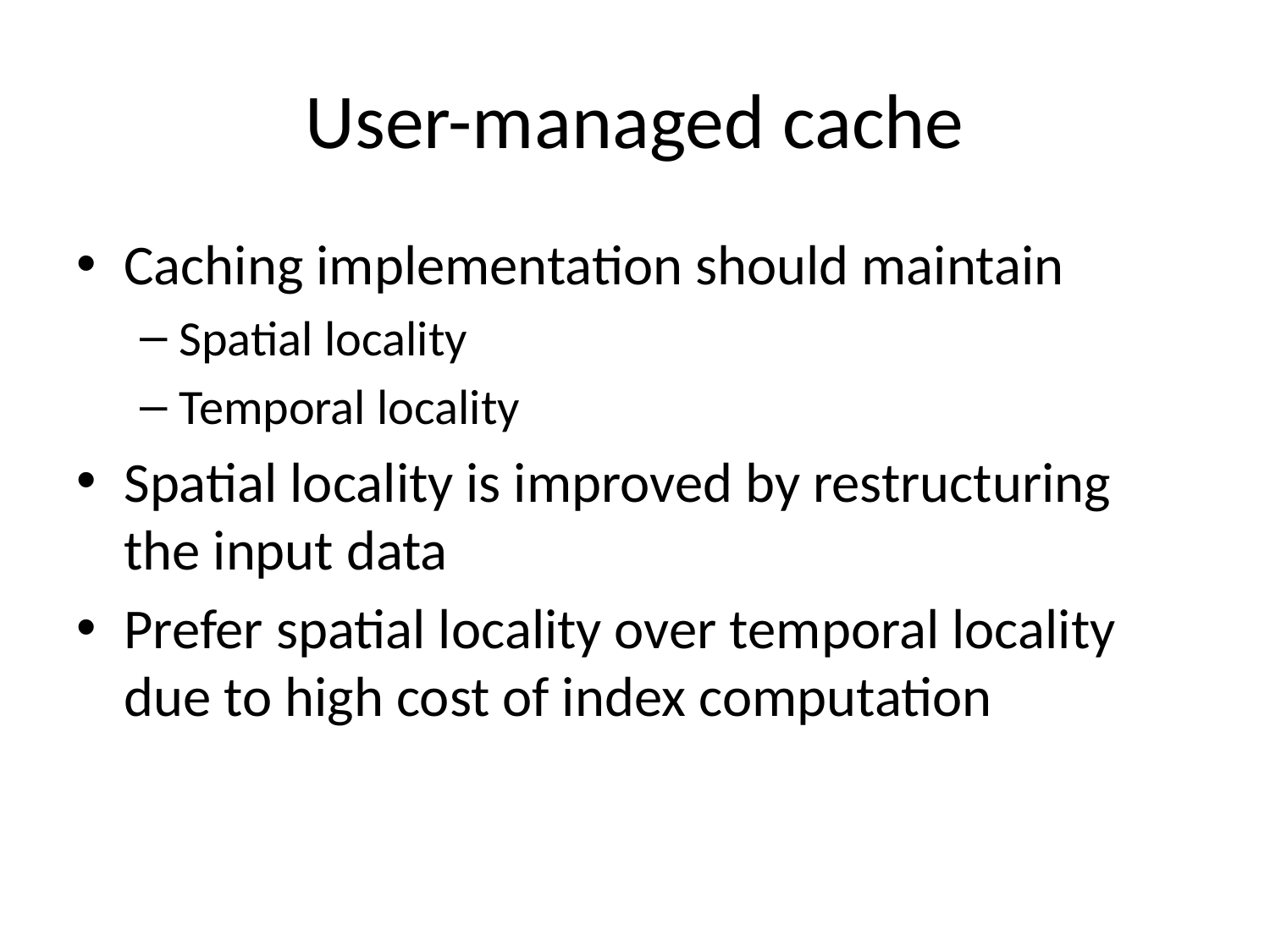

# User-managed cache
Caching implementation should maintain
Spatial locality
Temporal locality
Spatial locality is improved by restructuring the input data
Prefer spatial locality over temporal locality due to high cost of index computation